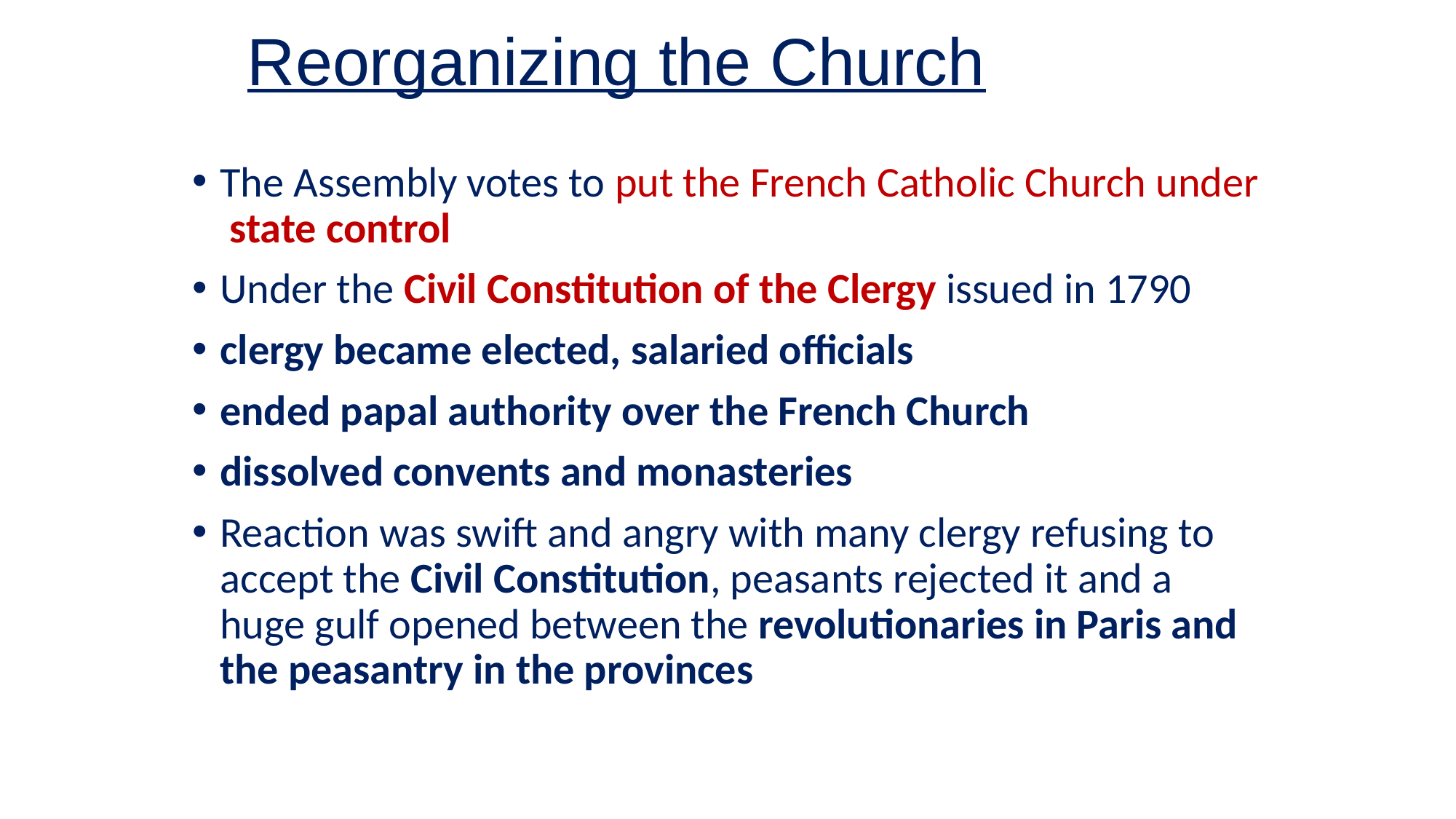

# Reorganizing the Church
The Assembly votes to put the French Catholic Church under  state control
Under the Civil Constitution of the Clergy issued in 1790
clergy became elected, salaried officials
ended papal authority over the French Church
dissolved convents and monasteries
Reaction was swift and angry with many clergy refusing to accept the Civil Constitution, peasants rejected it and a huge gulf opened between the revolutionaries in Paris and the peasantry in the provinces